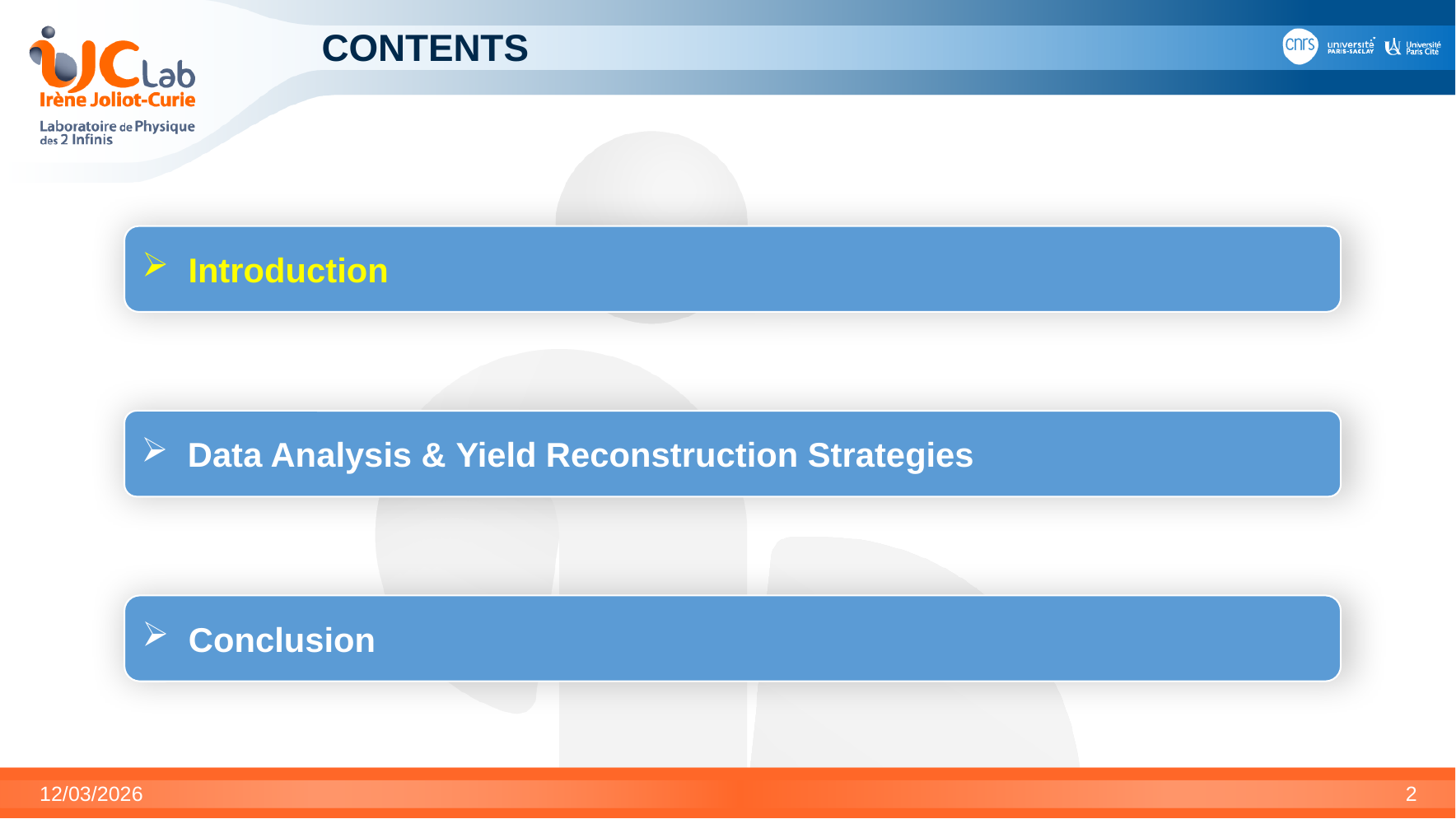

# CONTENTS
Introduction
Data Analysis & Yield Reconstruction Strategies
Conclusion
12/03/2026
2